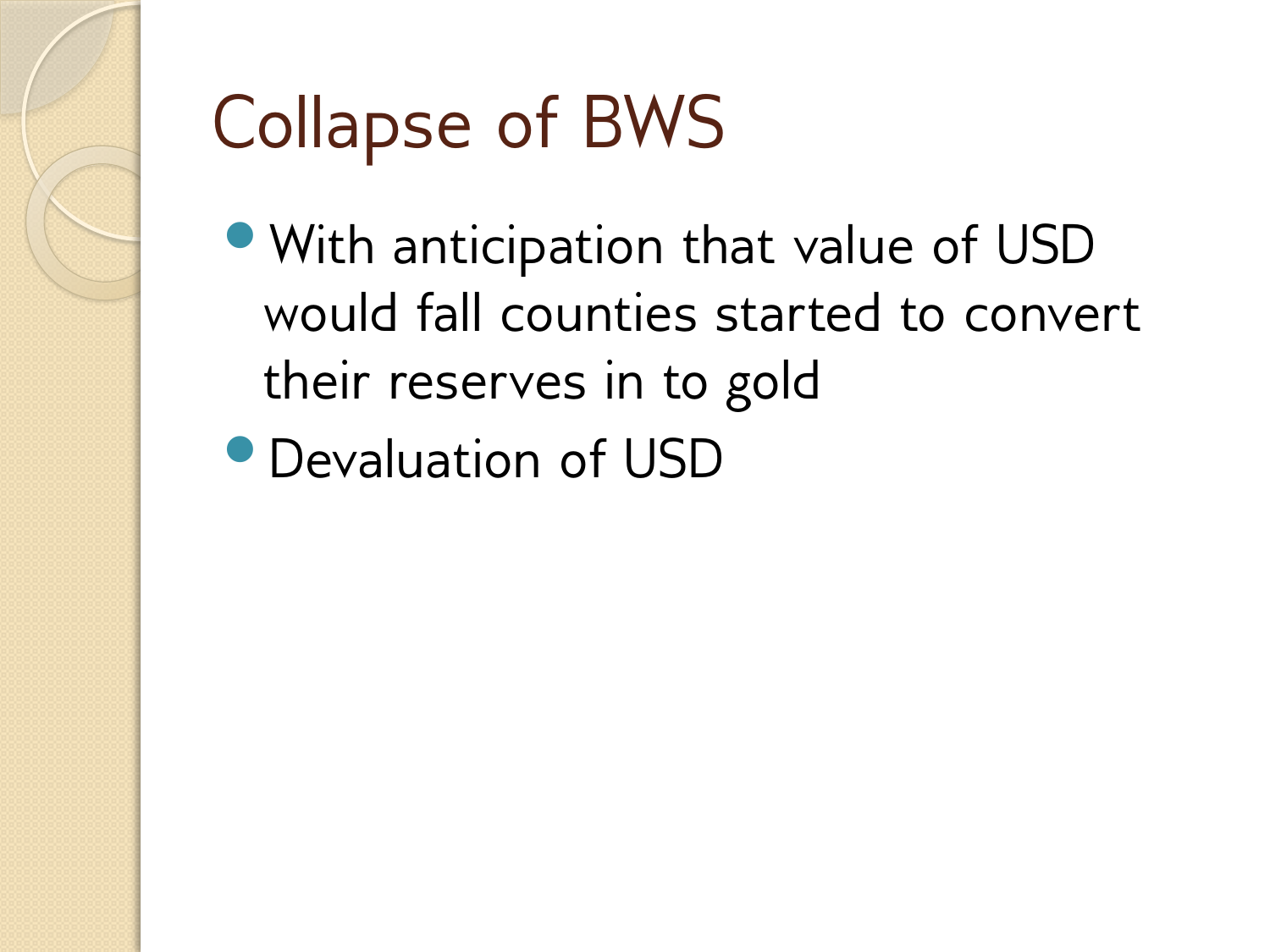

# Collapse of BWS
With anticipation that value of USD would fall counties started to convert their reserves in to gold
Devaluation of USD